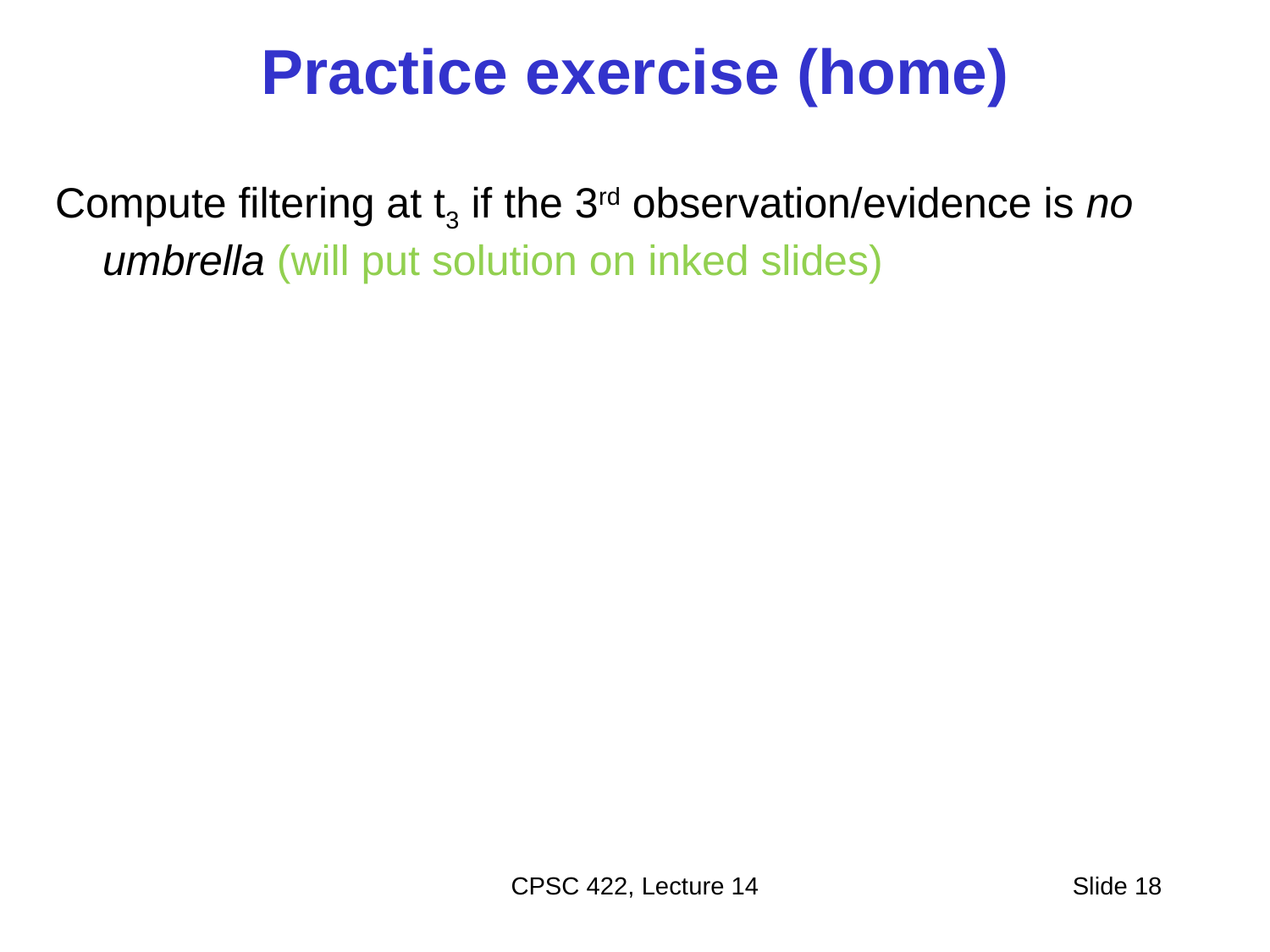

# Practice exercise (home)
Compute filtering at t3 if the 3rd observation/evidence is no umbrella (will put solution on inked slides)
CPSC 422, Lecture 14
Slide 18